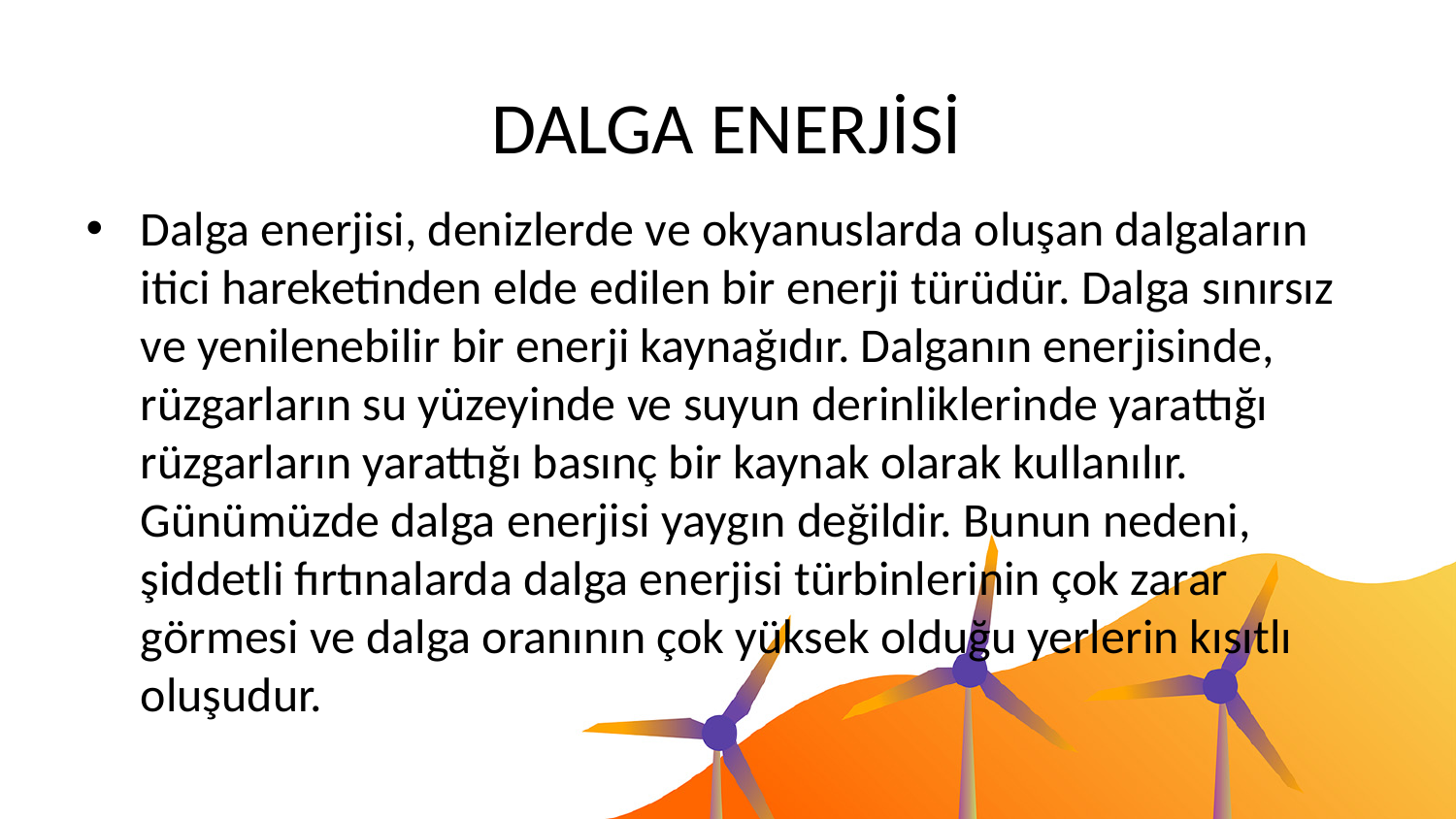

# DALGA ENERJİSİ
Dalga enerjisi, denizlerde ve okyanuslarda oluşan dalgaların itici hareketinden elde edilen bir enerji türüdür. Dalga sınırsız ve yenilenebilir bir enerji kaynağıdır. Dalganın enerjisinde, rüzgarların su yüzeyinde ve suyun derinliklerinde yarattığı rüzgarların yarattığı basınç bir kaynak olarak kullanılır. Günümüzde dalga enerjisi yaygın değildir. Bunun nedeni, şiddetli fırtınalarda dalga enerjisi türbinlerinin çok zarar görmesi ve dalga oranının çok yüksek olduğu yerlerin kısıtlı oluşudur.